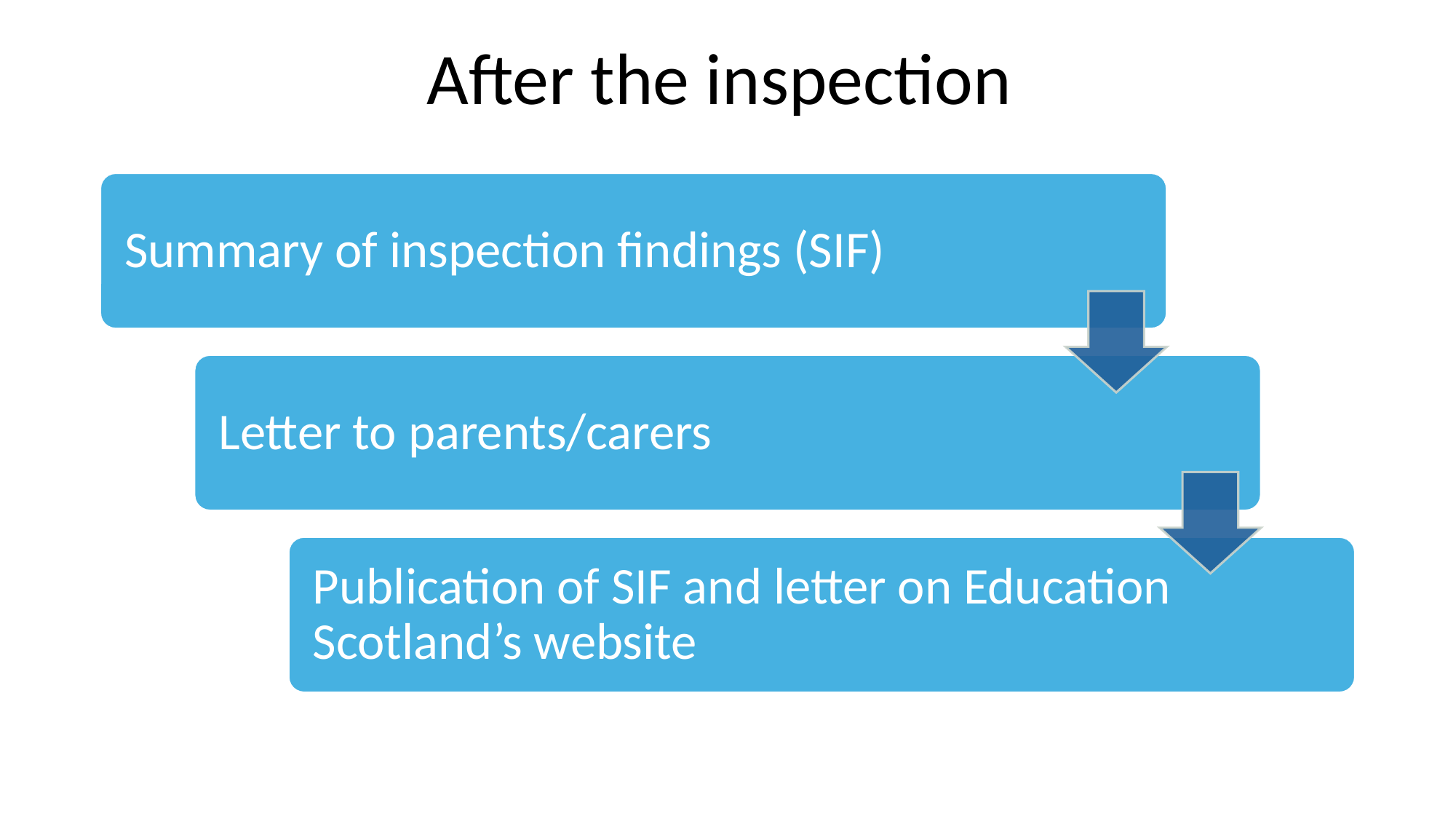

# After the inspection
Summary of inspection findings (SIF)
Letter to parents/carers
Publication of SIF and letter on Education Scotland’s website